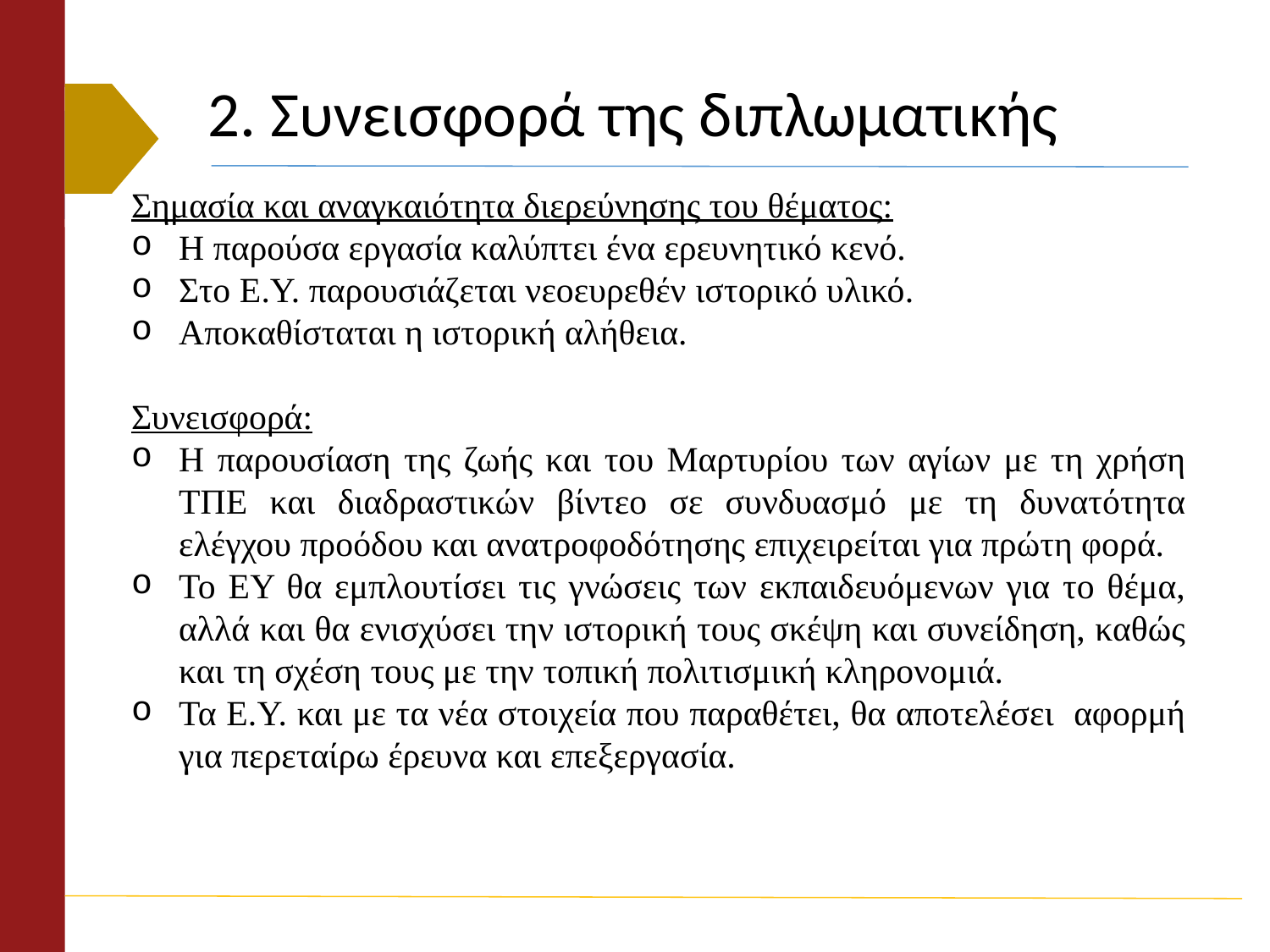

# 2. Συνεισφορά της διπλωματικής
Σημασία και αναγκαιότητα διερεύνησης του θέματος:
Η παρούσα εργασία καλύπτει ένα ερευνητικό κενό.
Στο Ε.Υ. παρουσιάζεται νεοευρεθέν ιστορικό υλικό.
Αποκαθίσταται η ιστορική αλήθεια.

Συνεισφορά:
Η παρουσίαση της ζωής και του Μαρτυρίου των αγίων με τη χρήση ΤΠΕ και διαδραστικών βίντεο σε συνδυασμό με τη δυνατότητα ελέγχου προόδου και ανατροφοδότησης επιχειρείται για πρώτη φορά.
Το ΕΥ θα εμπλουτίσει τις γνώσεις των εκπαιδευόμενων για το θέμα, αλλά και θα ενισχύσει την ιστορική τους σκέψη και συνείδηση, καθώς και τη σχέση τους με την τοπική πολιτισμική κληρονομιά.
Τα Ε.Υ. και με τα νέα στοιχεία που παραθέτει, θα αποτελέσει  αφορμή για περεταίρω έρευνα και επεξεργασία.